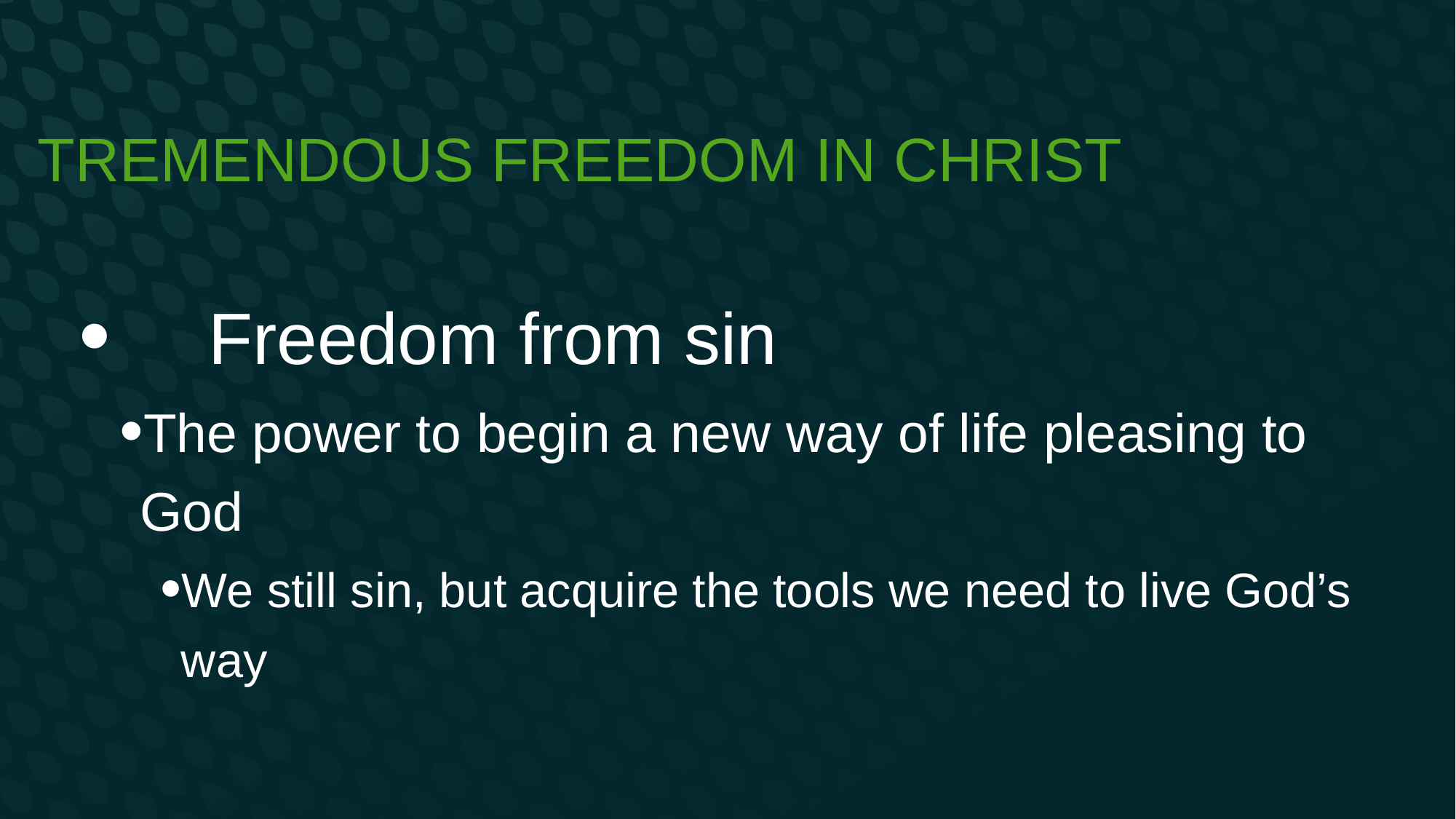

# Tremendous Freedom in Christ
	Freedom from sin
The power to begin a new way of life pleasing to God
We still sin, but acquire the tools we need to live God’s way